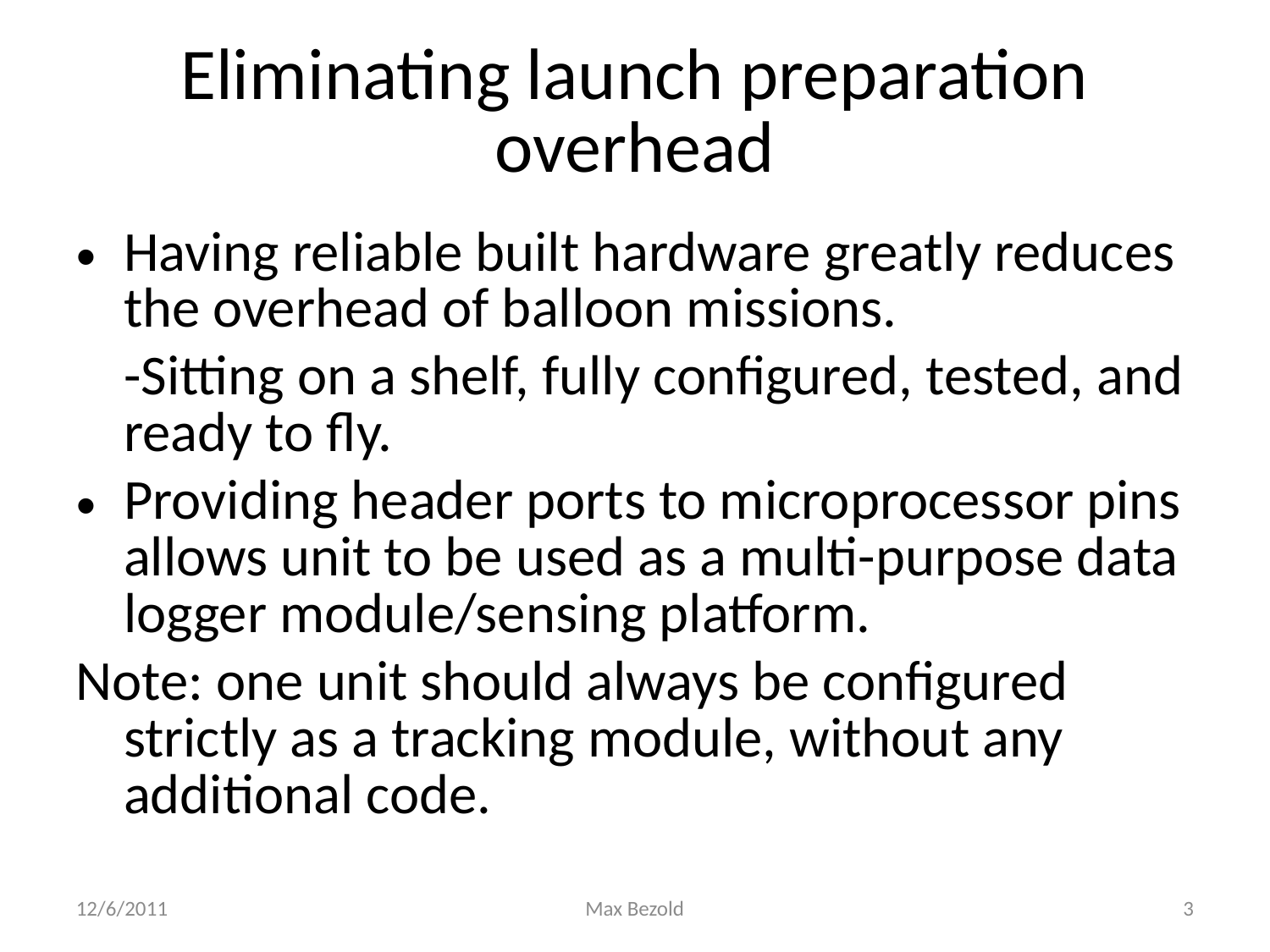

Eliminating launch preparation overhead
Having reliable built hardware greatly reduces the overhead of balloon missions.
	-Sitting on a shelf, fully configured, tested, and ready to fly.
Providing header ports to microprocessor pins allows unit to be used as a multi-purpose data logger module/sensing platform.
Note: one unit should always be configured strictly as a tracking module, without any additional code.

12/6/2011
Max Bezold
3